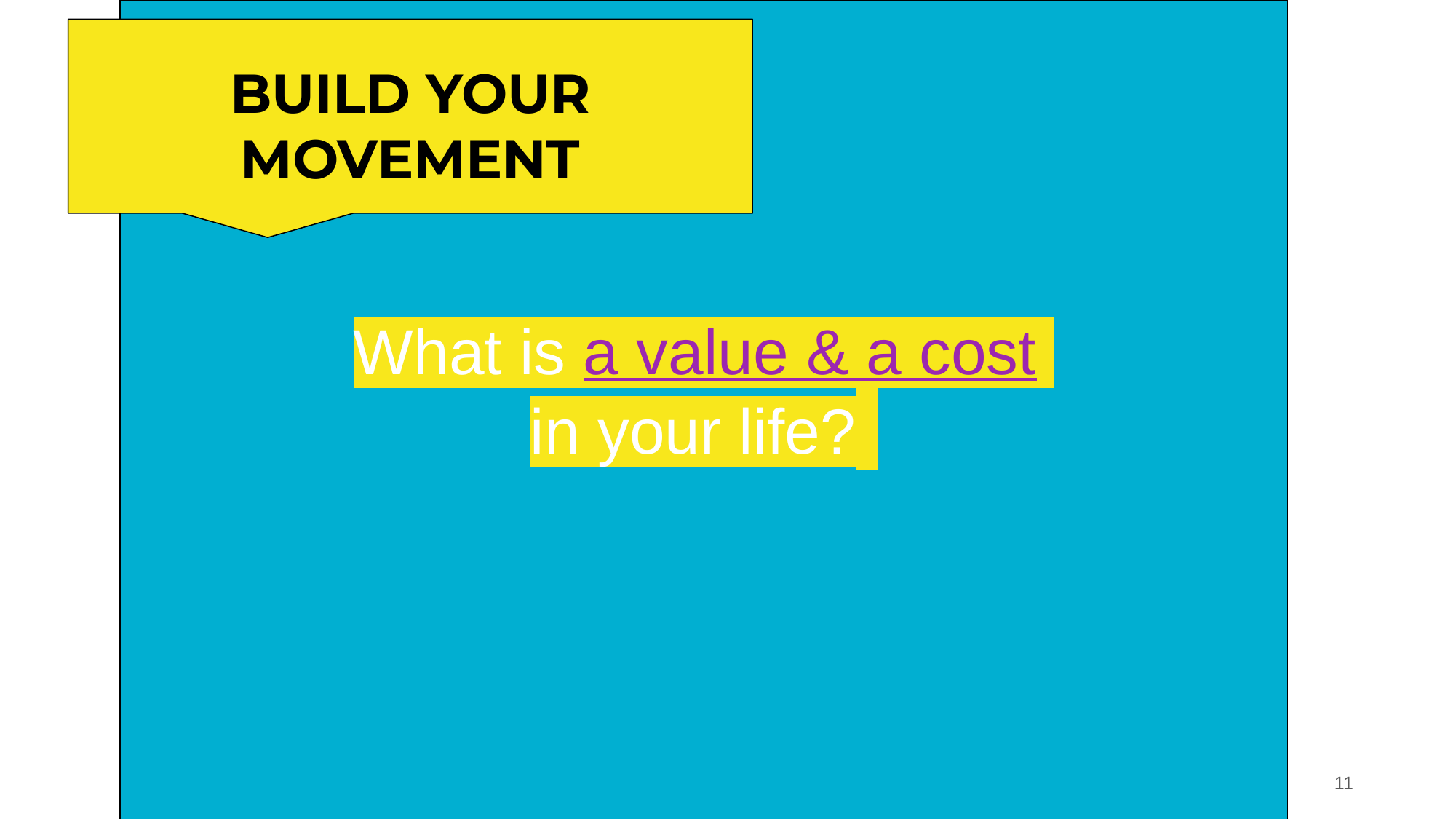

BUILD YOUR MOVEMENT
# What is a value & a cost
in your life?

11